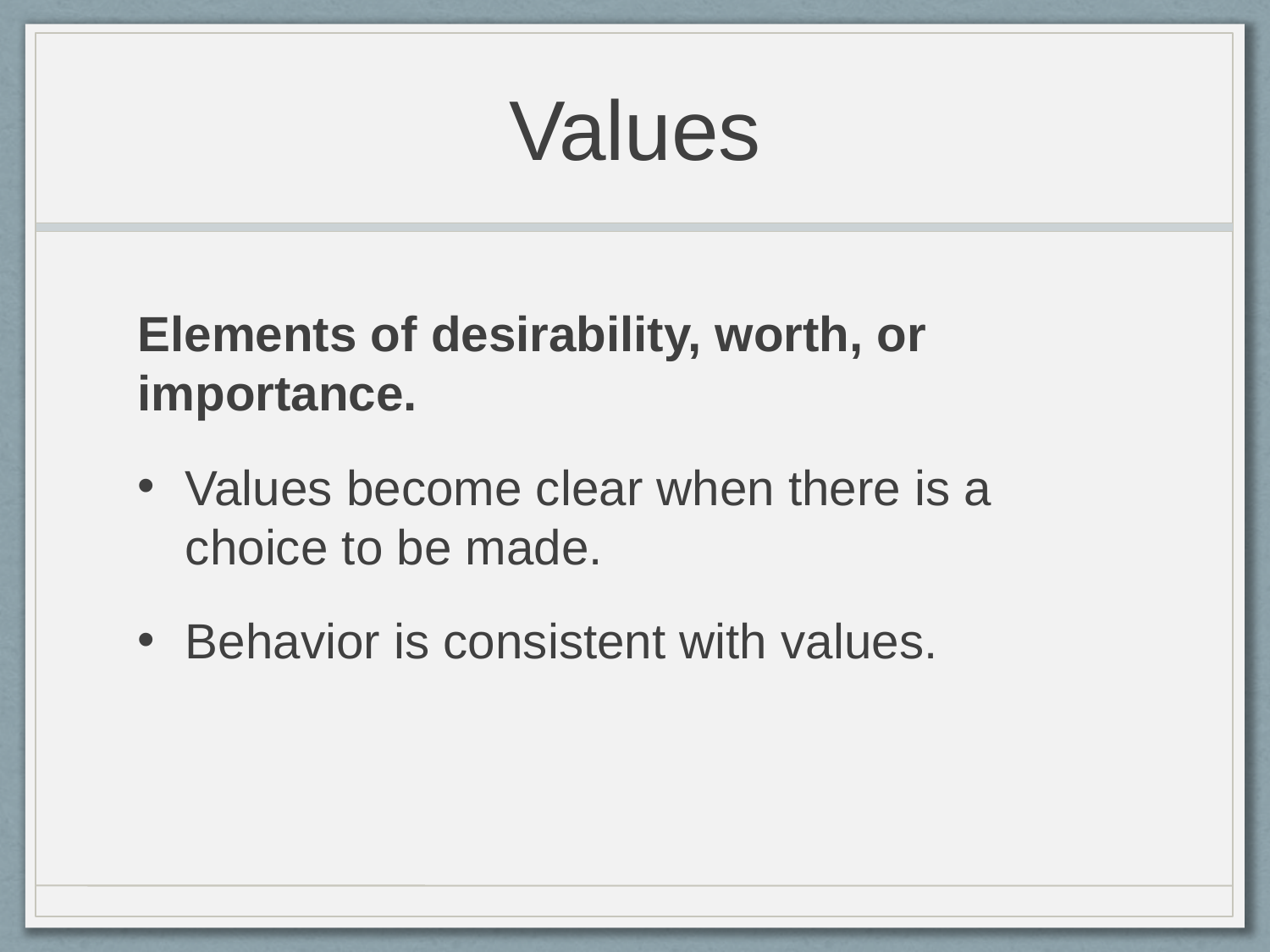

# Values
Elements of desirability, worth, or importance.
Values become clear when there is a choice to be made.
Behavior is consistent with values.